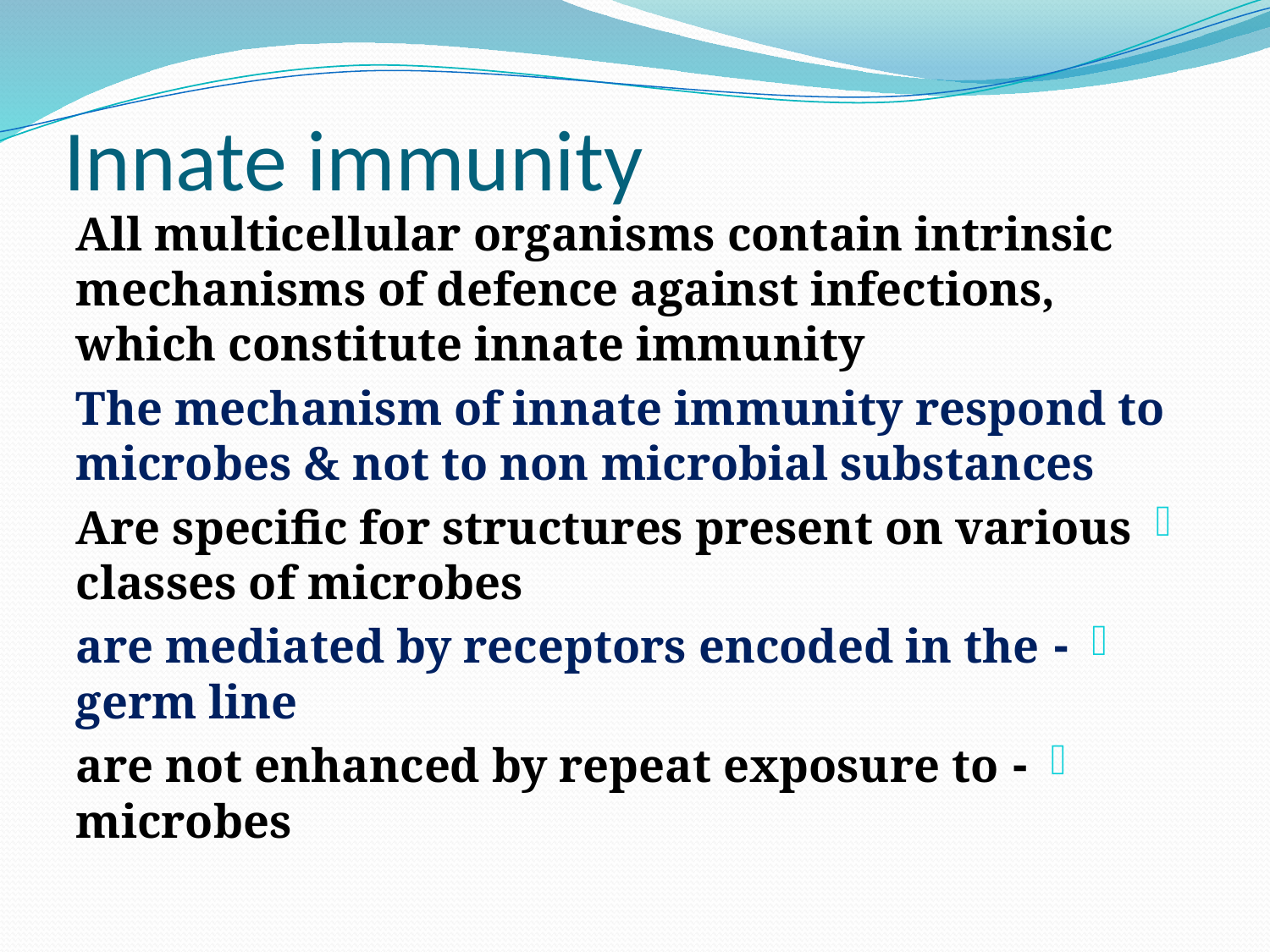

# Innate immunity
All multicellular organisms contain intrinsic mechanisms of defence against infections, which constitute innate immunity
The mechanism of innate immunity respond to microbes & not to non microbial substances
Are specific for structures present on various classes of microbes
- are mediated by receptors encoded in the germ line
- are not enhanced by repeat exposure to microbes